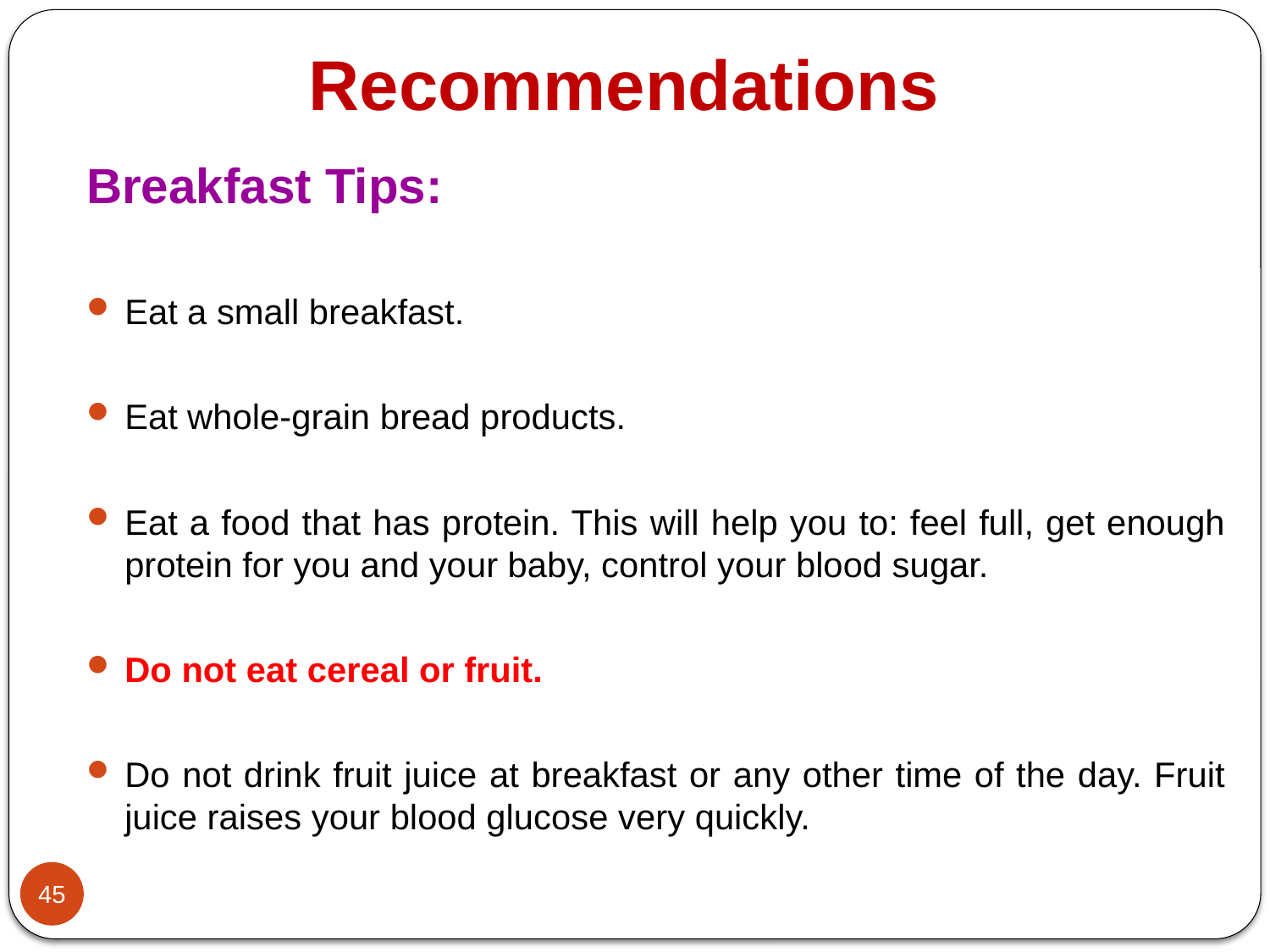

# Recommendations
Breakfast Tips:

Eat a small breakfast.

Eat whole-grain bread products.

Eat a food that has protein. This will help you to: feel full, get enough protein for you and your baby, control your blood sugar.

Do not eat cereal or fruit.

Do not drink fruit juice at breakfast or any other time of the day. Fruit juice raises your blood glucose very quickly.

45